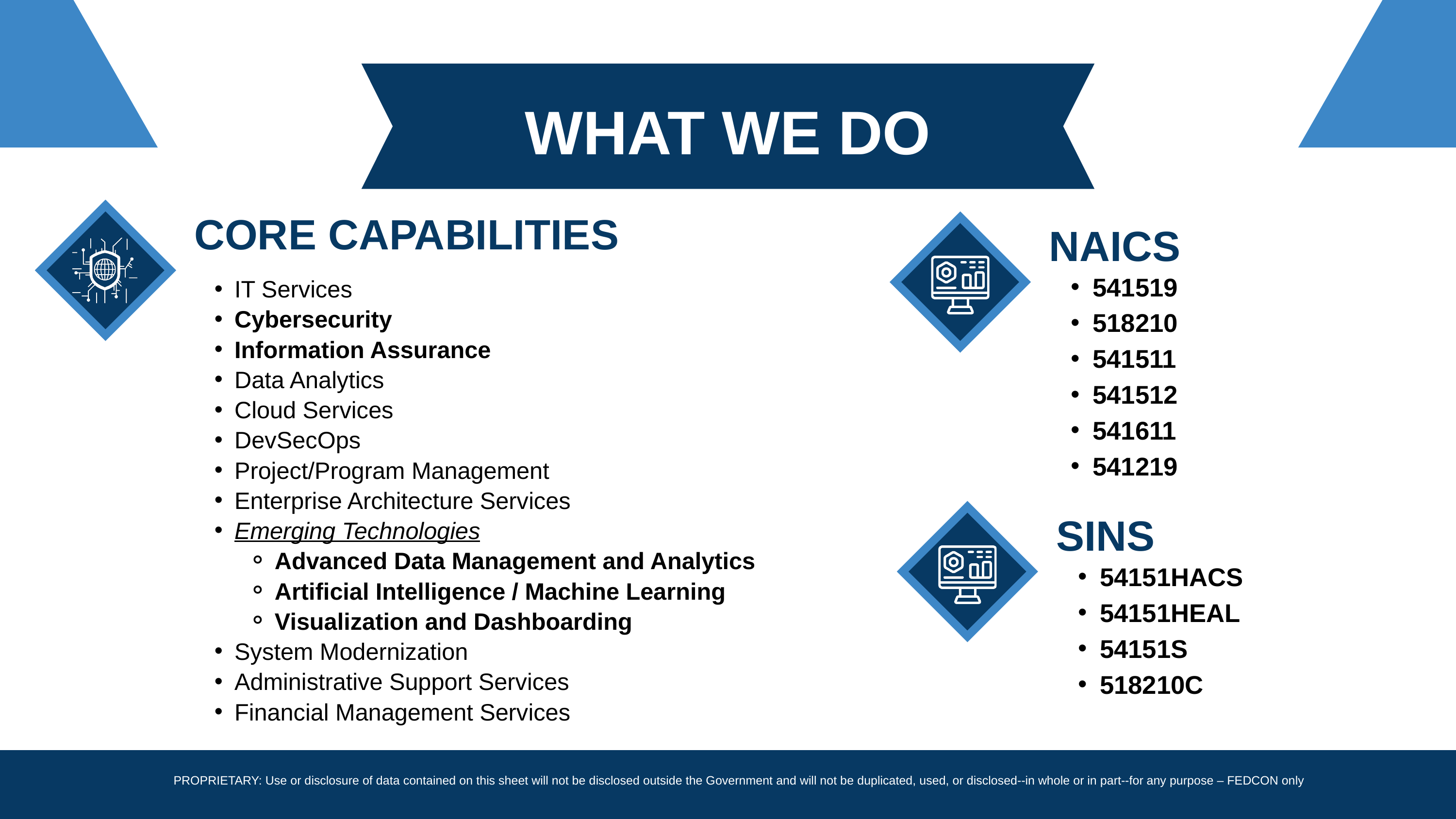

WHAT WE DO
CORE CAPABILITIES
NAICS

541519
518210
541511
541512
541611
541219
IT Services​
Cybersecurity​
Information Assurance
Data Analytics​
Cloud Services​
DevSecOps​
Project/Program Management​
Enterprise Architecture Services​
Emerging Technologies​
Advanced Data Management and Analytics​
Artificial Intelligence / Machine Learning​
Visualization and Dashboarding​
System Modernization​
Administrative Support Services​
Financial Management Services

SINS

54151HACS
54151HEAL
54151S
518210C

PROPRIETARY: Use or disclosure of data contained on this sheet will not be disclosed outside the Government and will not be duplicated, used, or disclosed--in whole or in part--for any purpose – FEDCON only